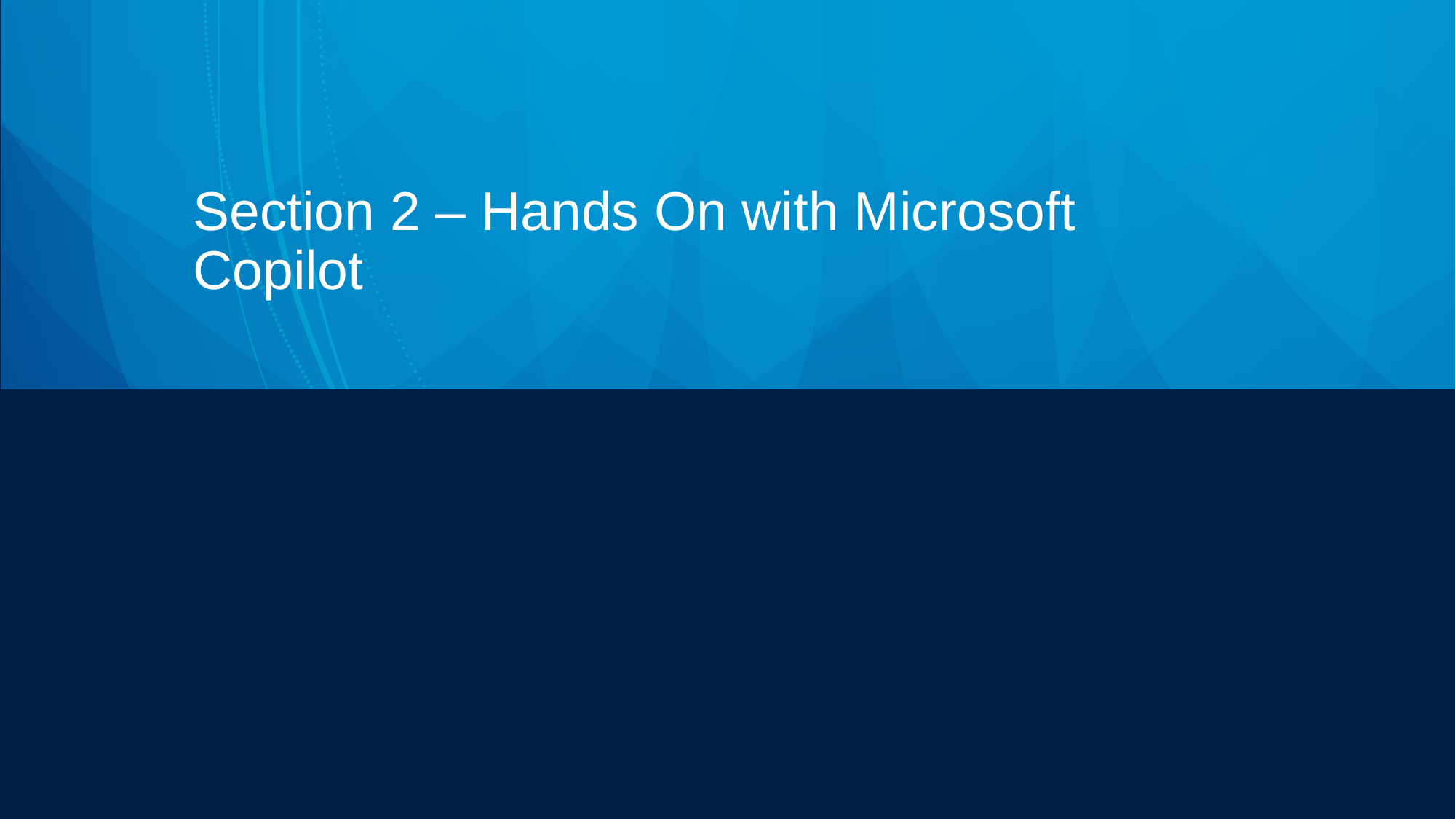

# Section 2 – ​Hands On with Microsoft Copilot